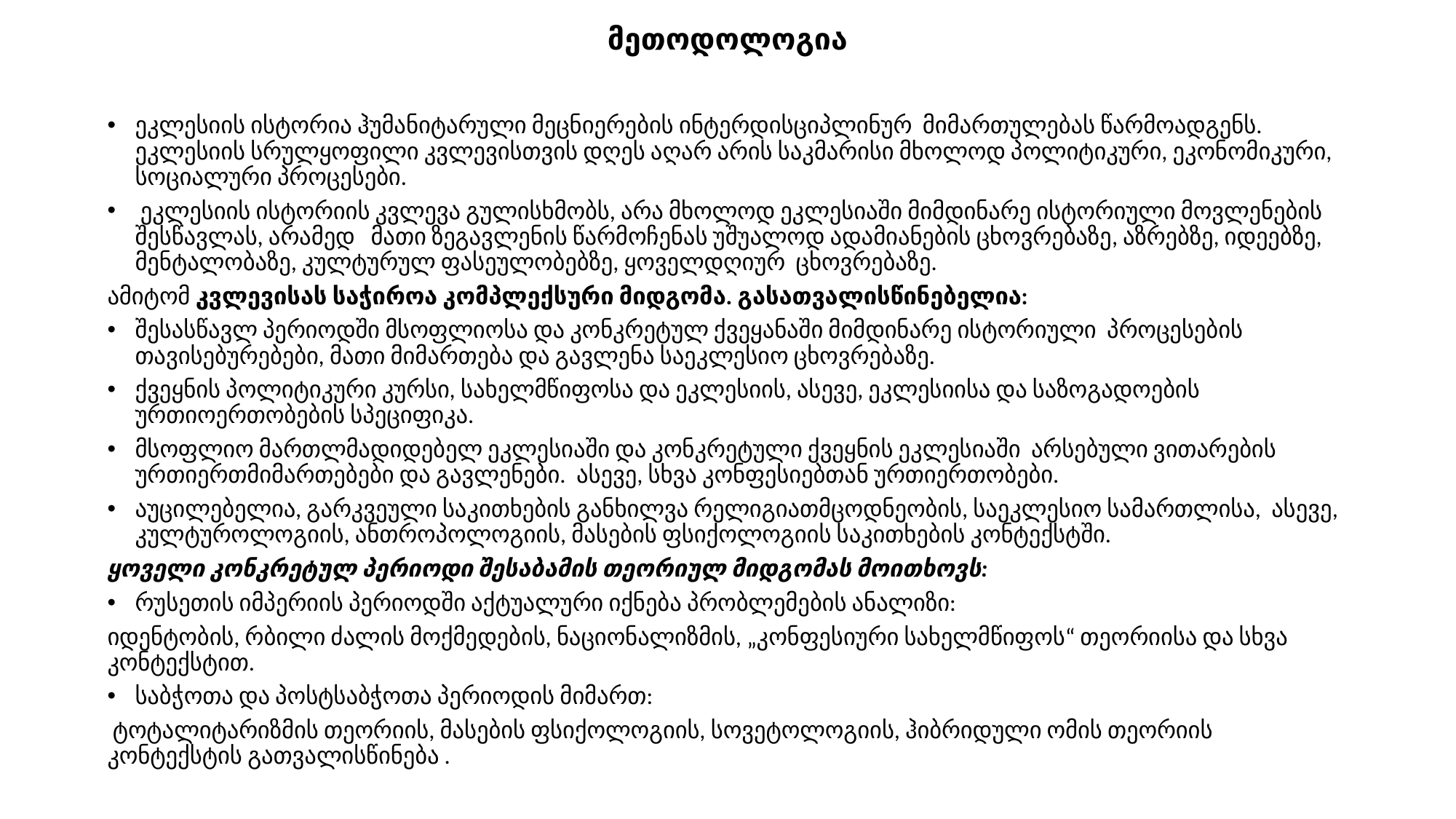

# მეთოდოლოგია

ეკლესიის ისტორია ჰუმანიტარული მეცნიერების ინტერდისციპლინურ  მიმართულებას წარმოადგენს. ეკლესიის სრულყოფილი კვლევისთვის დღეს აღარ არის საკმარისი მხოლოდ პოლიტიკური, ეკონომიკური, სოციალური პროცესები.
 ეკლესიის ისტორიის კვლევა გულისხმობს, არა მხოლოდ ეკლესიაში მიმდინარე ისტორიული მოვლენების შესწავლას, არამედ   მათი ზეგავლენის წარმოჩენას უშუალოდ ადამიანების ცხოვრებაზე, აზრებზე, იდეებზე, მენტალობაზე, კულტურულ ფასეულობებზე, ყოველდღიურ  ცხოვრებაზე.
ამიტომ კვლევისას საჭიროა კომპლექსური მიდგომა. გასათვალისწინებელია:
შესასწავლ პერიოდში მსოფლიოსა და კონკრეტულ ქვეყანაში მიმდინარე ისტორიული  პროცესების თავისებურებები, მათი მიმართება და გავლენა საეკლესიო ცხოვრებაზე.
ქვეყნის პოლიტიკური კურსი, სახელმწიფოსა და ეკლესიის, ასევე, ეკლესიისა და საზოგადოების ურთიოერთობების სპეციფიკა.
მსოფლიო მართლმადიდებელ ეკლესიაში და კონკრეტული ქვეყნის ეკლესიაში  არსებული ვითარების ურთიერთმიმართებები და გავლენები.  ასევე, სხვა კონფესიებთან ურთიერთობები.
აუცილებელია, გარკვეული საკითხების განხილვა რელიგიათმცოდნეობის, საეკლესიო სამართლისა,  ასევე, კულტუროლოგიის, ანთროპოლოგიის, მასების ფსიქოლოგიის საკითხების კონტექსტში.
ყოველი კონკრეტულ პერიოდი შესაბამის თეორიულ მიდგომას მოითხოვს:
რუსეთის იმპერიის პერიოდში აქტუალური იქნება პრობლემების ანალიზი:
იდენტობის, რბილი ძალის მოქმედების, ნაციონალიზმის, „კონფესიური სახელმწიფოს“ თეორიისა და სხვა კონტექსტით.
საბჭოთა და პოსტსაბჭოთა პერიოდის მიმართ:
 ტოტალიტარიზმის თეორიის, მასების ფსიქოლოგიის, სოვეტოლოგიის, ჰიბრიდული ომის თეორიის  კონტექსტის გათვალისწინება .